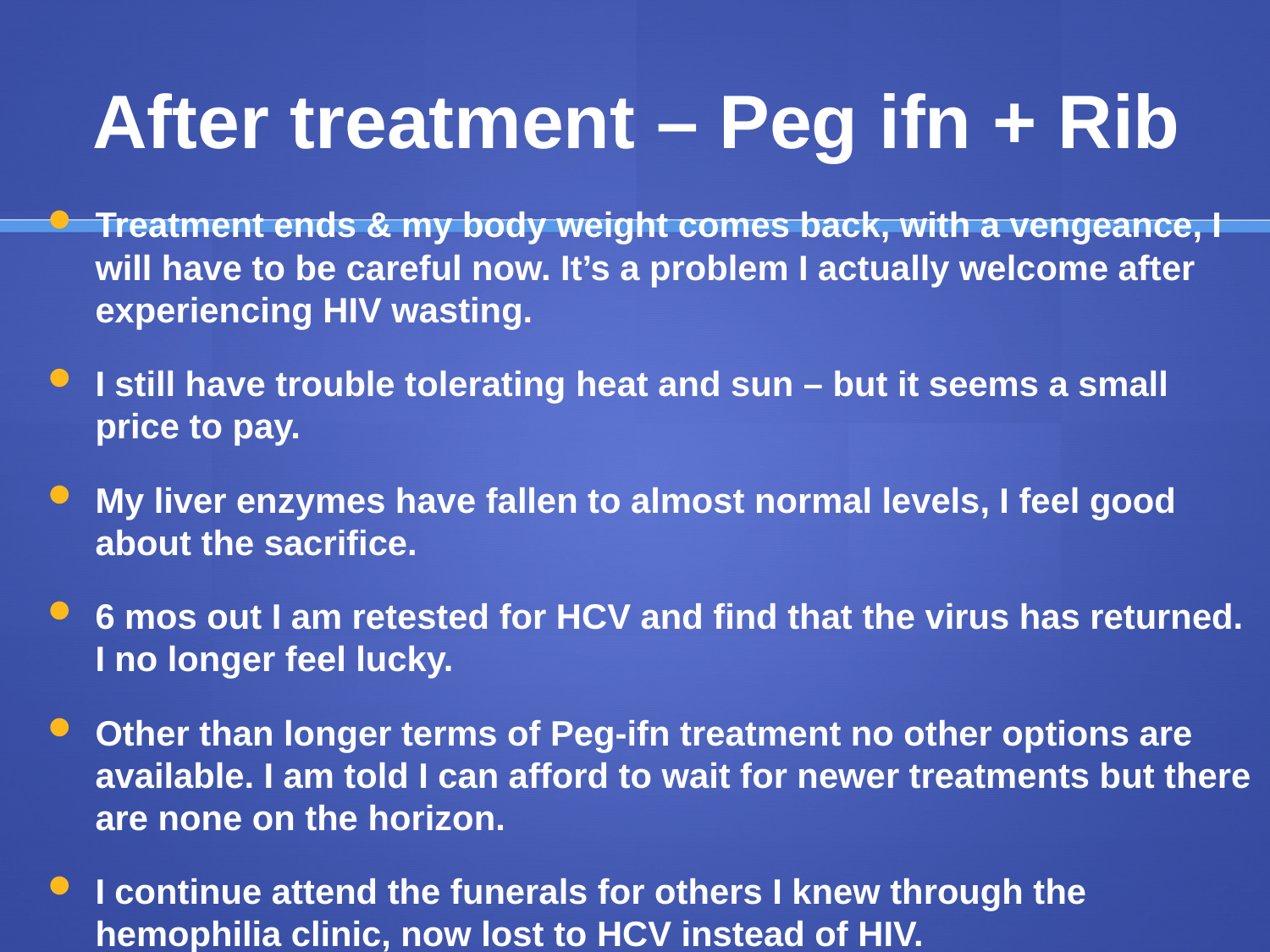

# After treatment – Peg ifn + Rib
Treatment ends & my body weight comes back, with a vengeance, I will have to be careful now. It’s a problem I actually welcome after experiencing HIV wasting.
I still have trouble tolerating heat and sun – but it seems a small price to pay.
My liver enzymes have fallen to almost normal levels, I feel good about the sacrifice.
6 mos out I am retested for HCV and find that the virus has returned. I no longer feel lucky.
Other than longer terms of Peg-ifn treatment no other options are available. I am told I can afford to wait for newer treatments but there are none on the horizon.
I continue attend the funerals for others I knew through the hemophilia clinic, now lost to HCV instead of HIV.